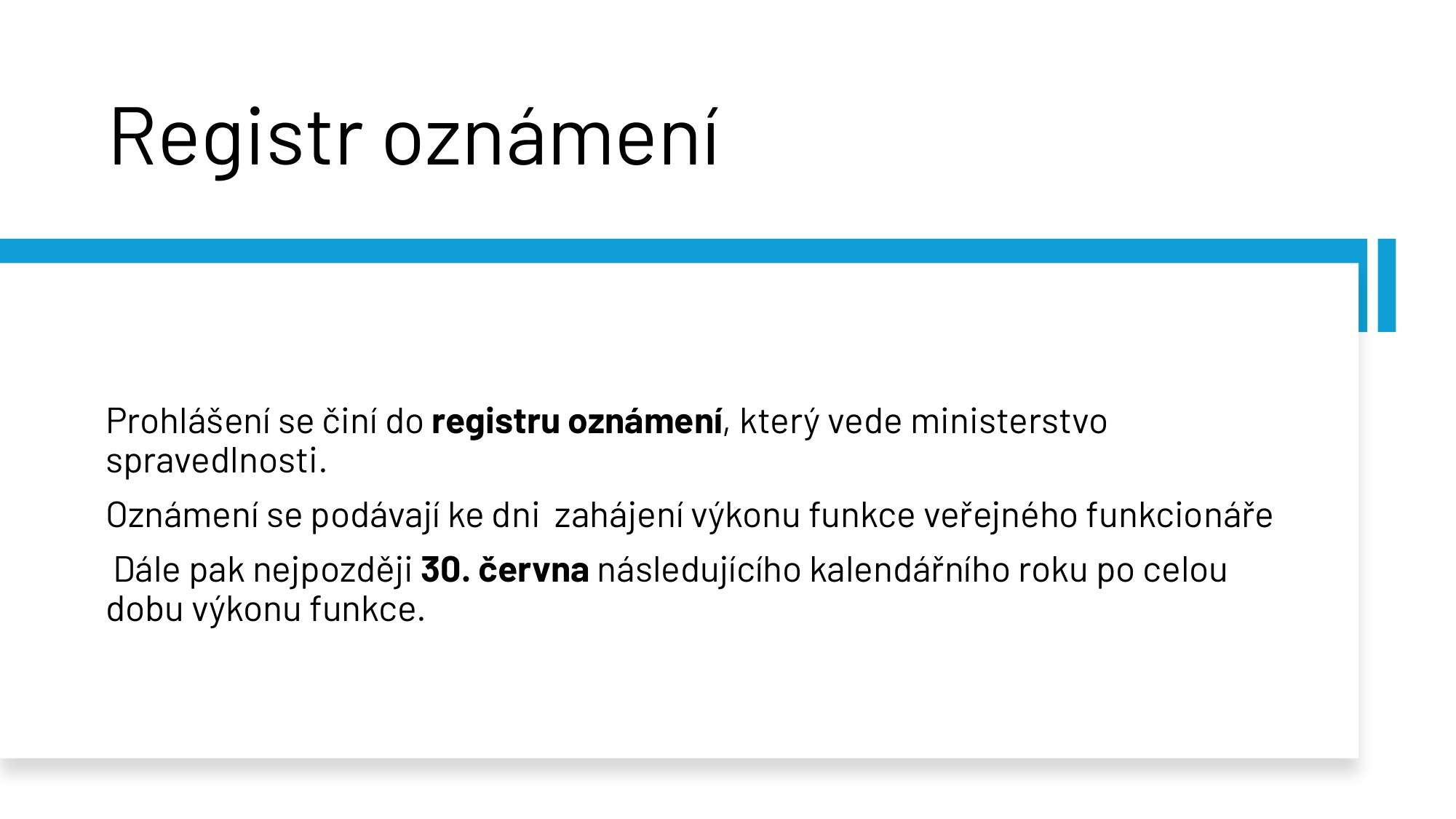

# Registr oznámení

Prohlášení se činí do registru oznámení, který vede ministerstvo spravedlnosti.
Oznámení se podávají ke dni  zahájení výkonu funkce veřejného funkcionáře
 Dále pak nejpozději 30. června následujícího kalendářního roku po celou dobu výkonu funkce.